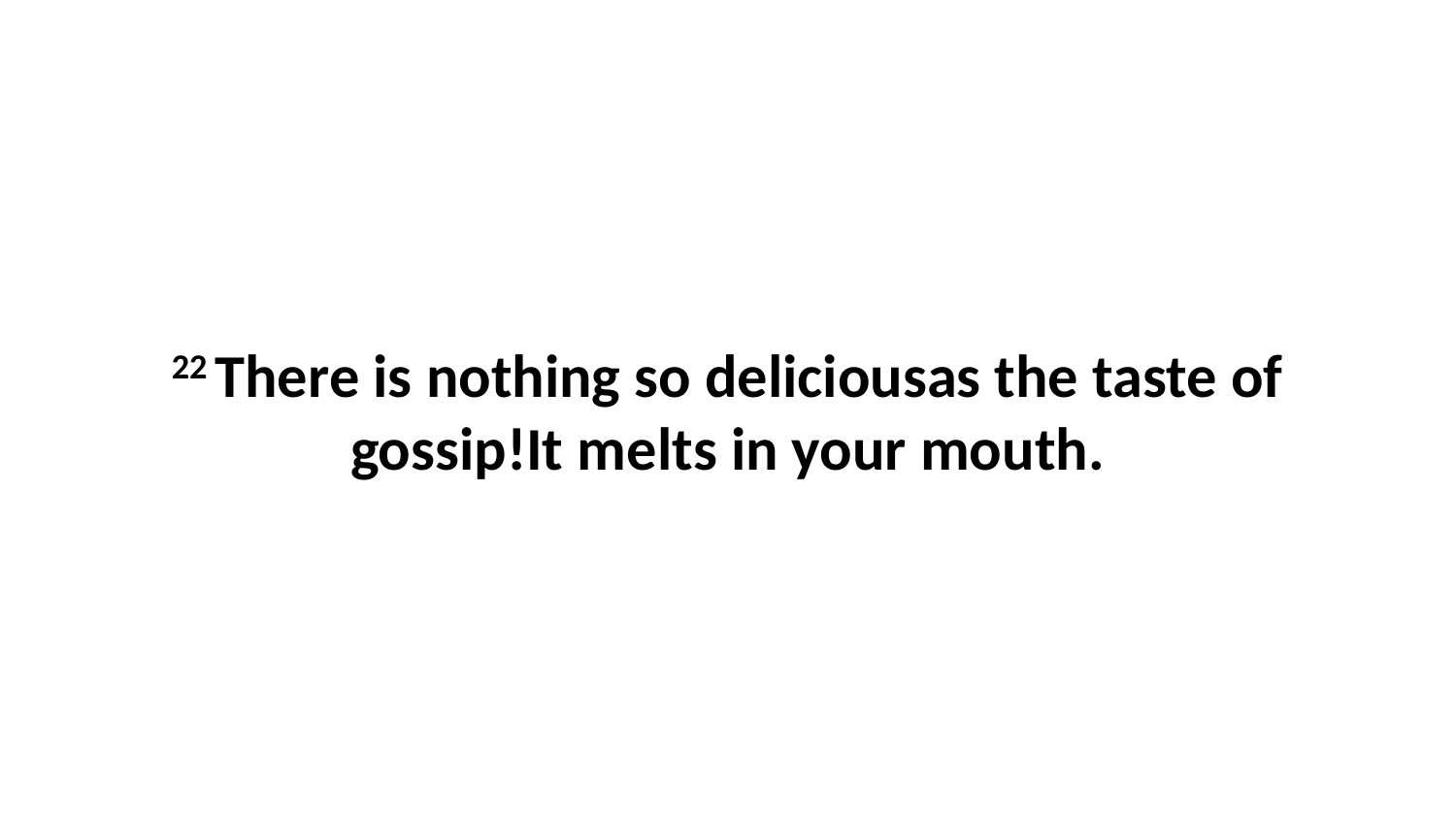

22 There is nothing so deliciousas the taste of gossip!It melts in your mouth.